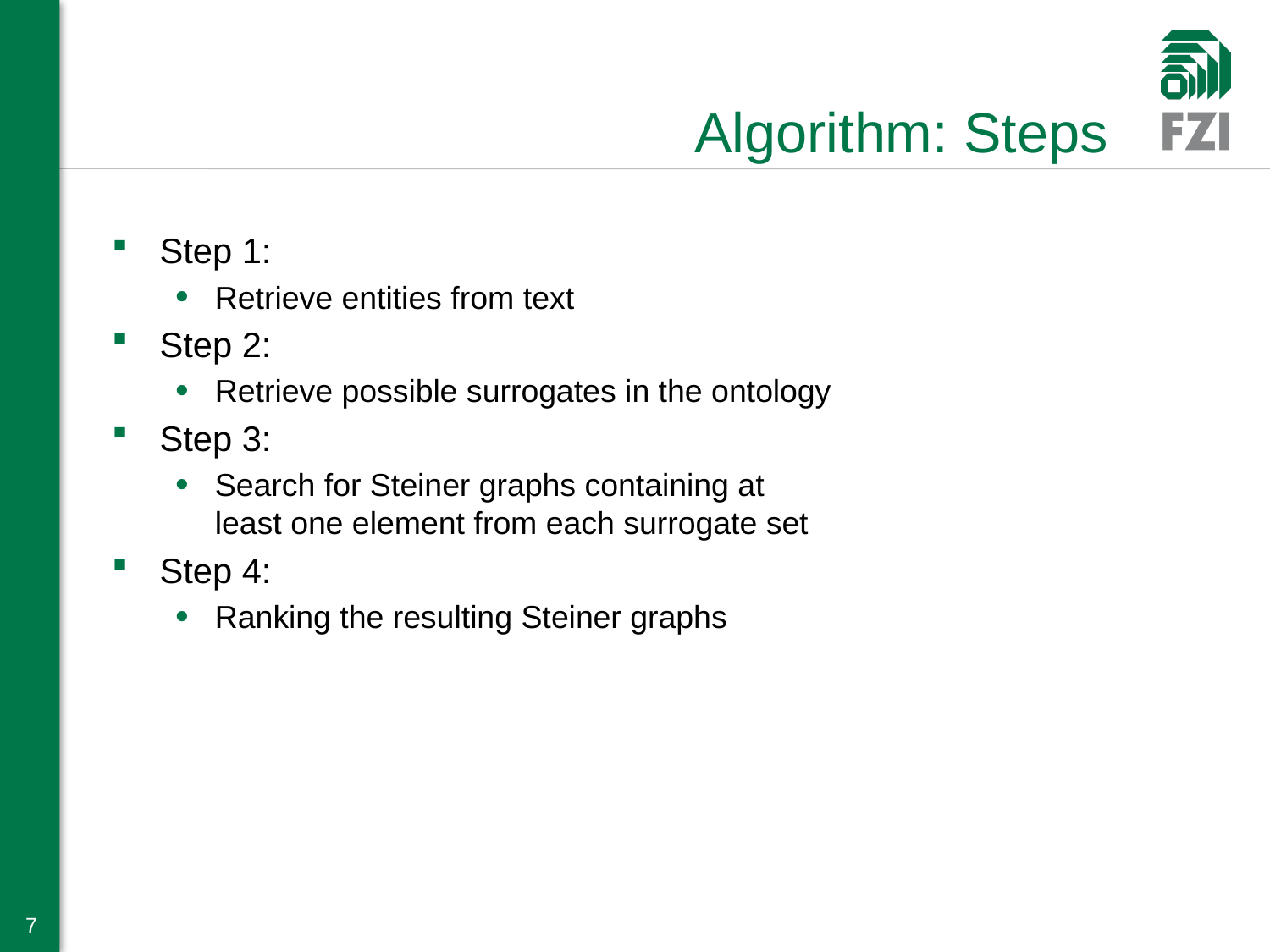

# Algorithm: Steps
Step 1:
Retrieve entities from text
Step 2:
Retrieve possible surrogates in the ontology
Step 3:
Search for Steiner graphs containing at
least one element from each surrogate set
Step 4:
Ranking the resulting Steiner graphs

7